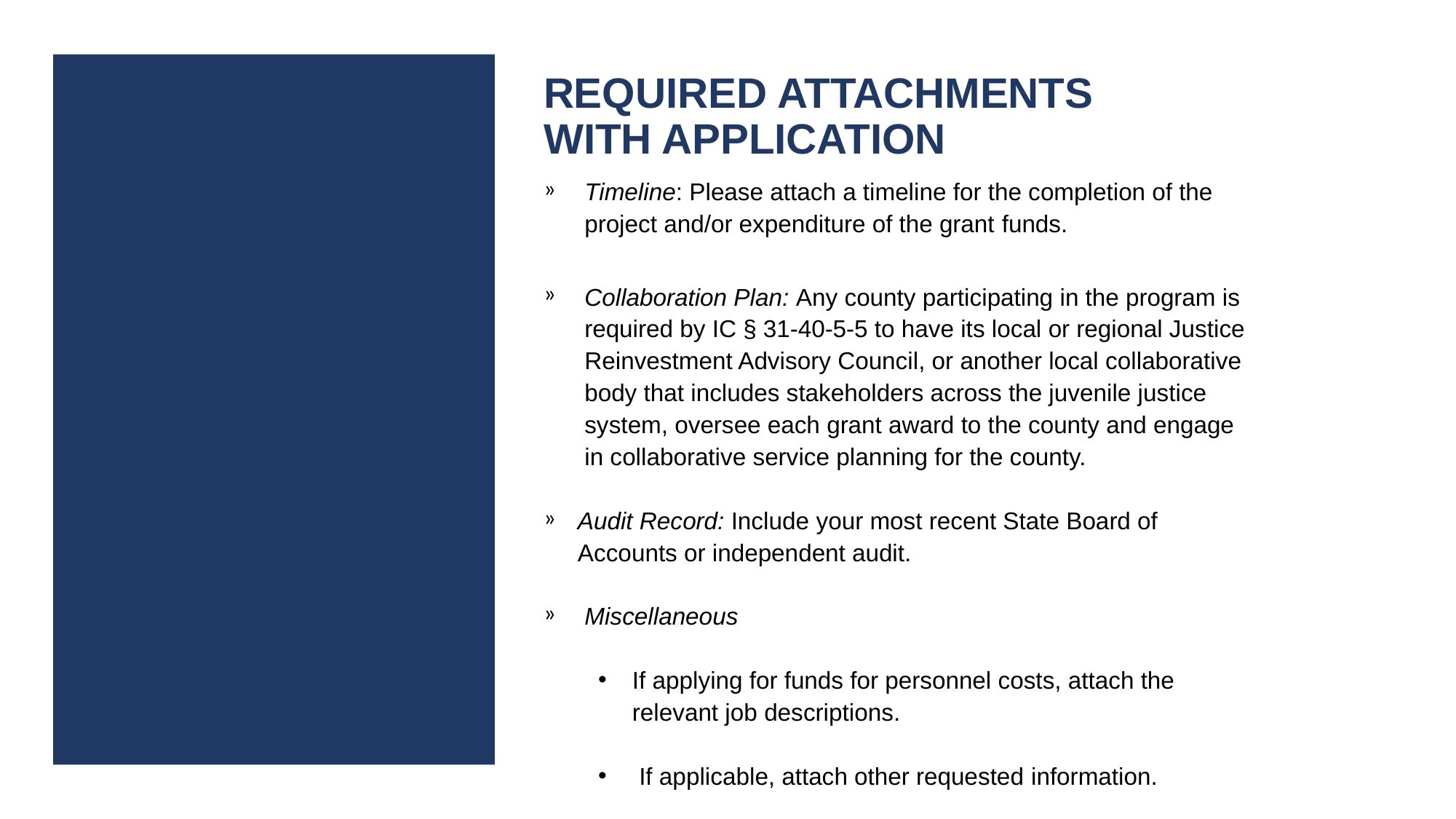

REQUIRED ATTACHMENTS WITH APPLICATION
Timeline: Please attach a timeline for the completion of the project and/or expenditure of the grant funds.

Collaboration Plan: Any county participating in the program is required by IC § 31-40-5-5 to have its local or regional Justice Reinvestment Advisory Council, or another local collaborative body that includes stakeholders across the juvenile justice system, oversee each grant award to the county and engage in collaborative service planning for the county.

Audit Record: Include your most recent State Board of Accounts or independent audit.

Miscellaneous

If applying for funds for personnel costs, attach the relevant job descriptions.

If applicable, attach other requested information.